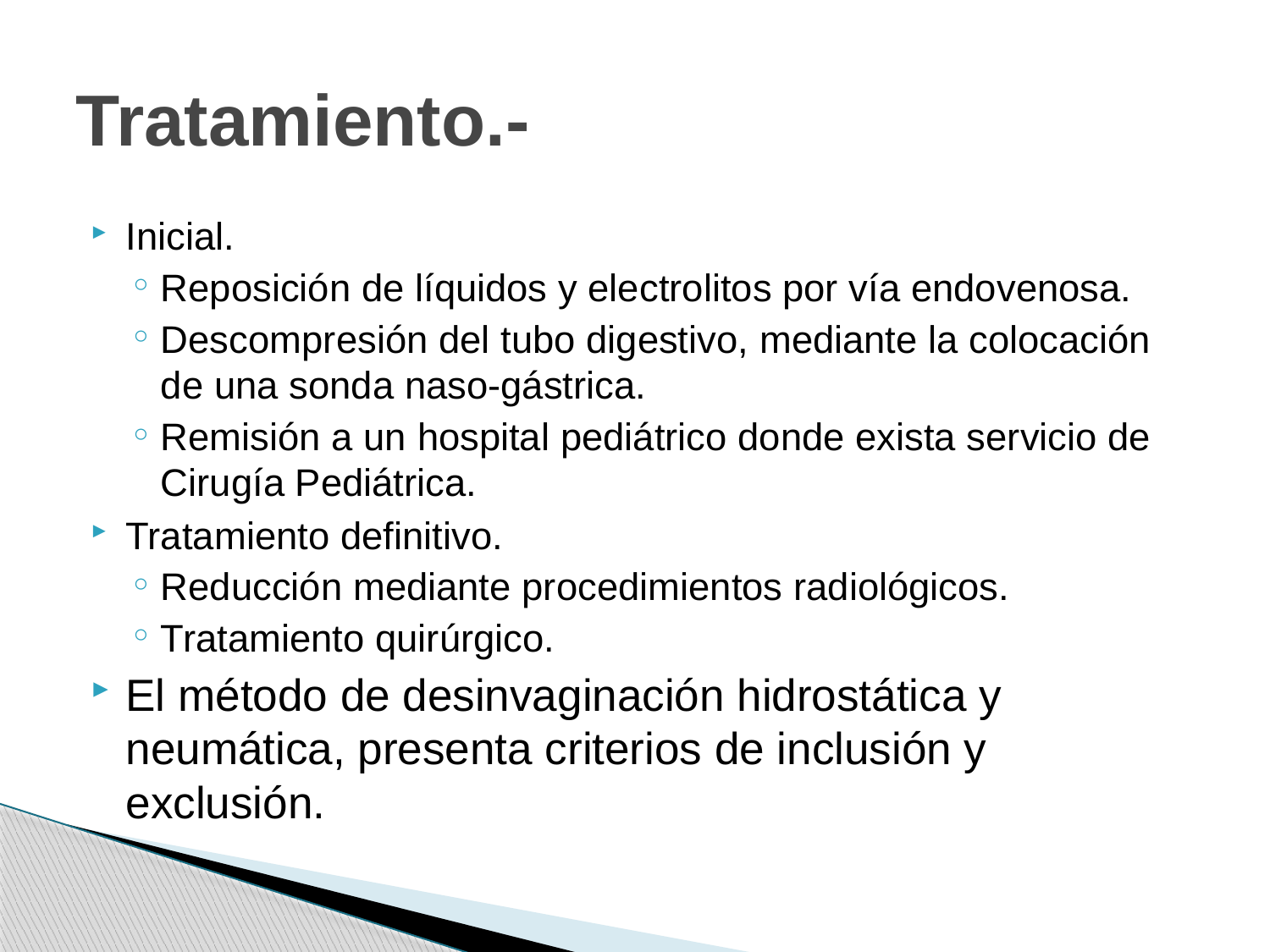

# Tratamiento.-
Inicial.
Reposición de líquidos y electrolitos por vía endovenosa.
Descompresión del tubo digestivo, mediante la colocación de una sonda naso-gástrica.
Remisión a un hospital pediátrico donde exista servicio de Cirugía Pediátrica.
Tratamiento definitivo.
Reducción mediante procedimientos radiológicos.
Tratamiento quirúrgico.
El método de desinvaginación hidrostática y neumática, presenta criterios de inclusión y exclusión.